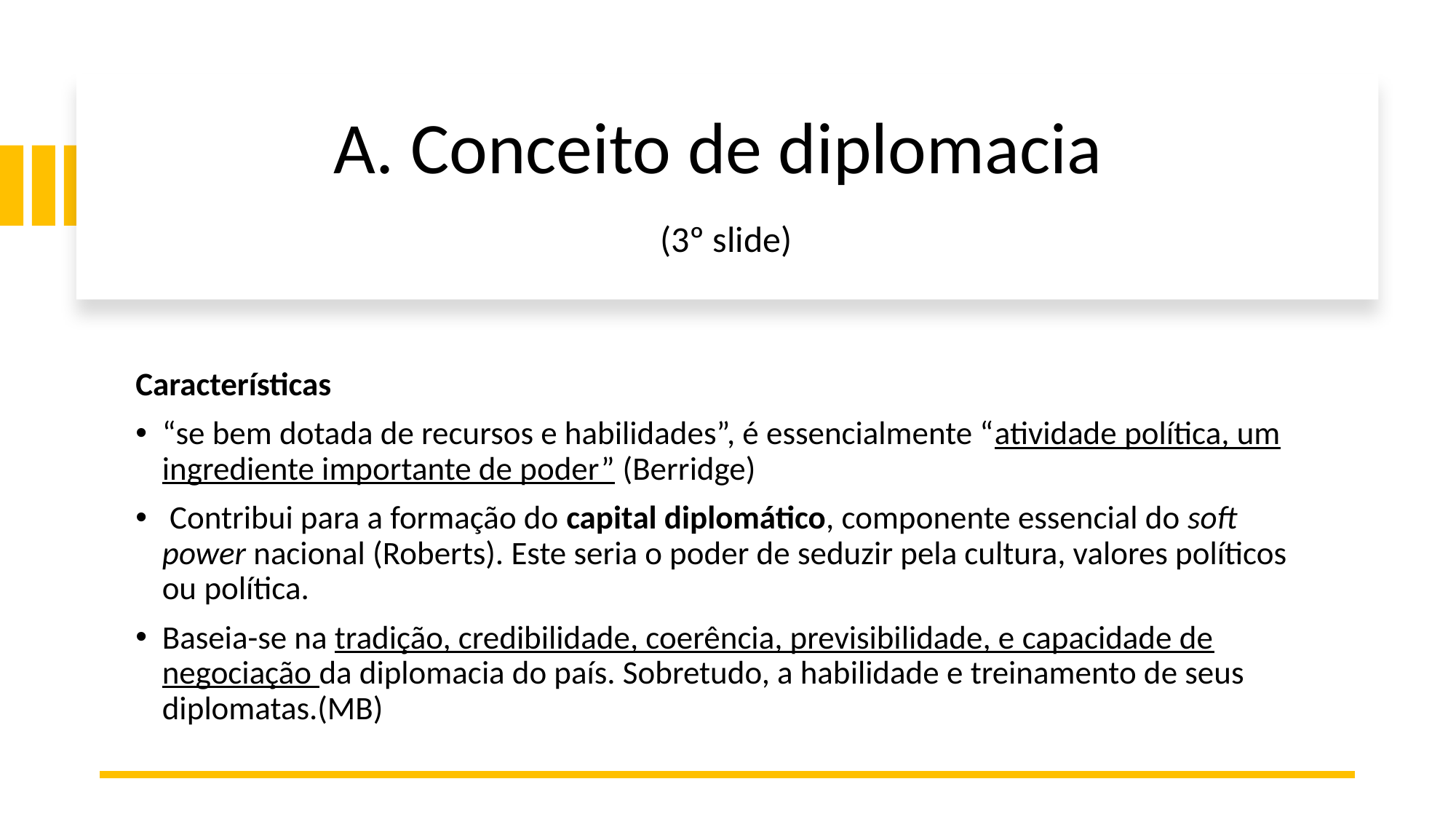

# A. Conceito de diplomacia (3º slide)

Características
“se bem dotada de recursos e habilidades”, é essencialmente “atividade política, um ingrediente importante de poder” (Berridge)
 Contribui para a formação do capital diplomático, componente essencial do soft power nacional (Roberts). Este seria o poder de seduzir pela cultura, valores políticos ou política.
Baseia-se na tradição, credibilidade, coerência, previsibilidade, e capacidade de negociação da diplomacia do país. Sobretudo, a habilidade e treinamento de seus diplomatas.(MB)